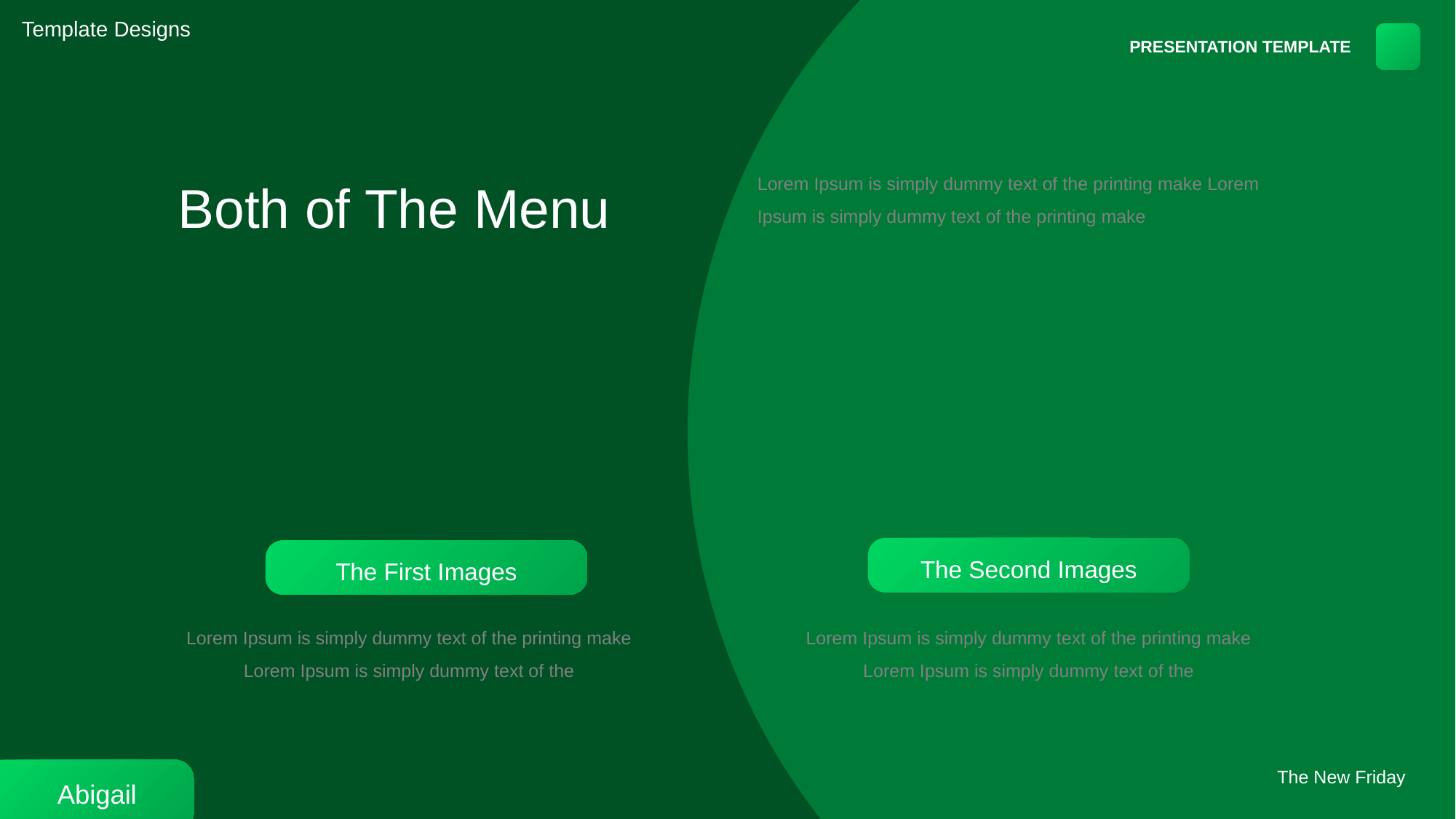

Template Designs

PRESENTATION TEMPLATE
Lorem Ipsum is simply dummy text of the printing make Lorem Ipsum is simply dummy text of the printing make
Both of The Menu

The Second Images

The First Images
Lorem Ipsum is simply dummy text of the printing make Lorem Ipsum is simply dummy text of the
Lorem Ipsum is simply dummy text of the printing make Lorem Ipsum is simply dummy text of the

The New Friday
Abigail Part